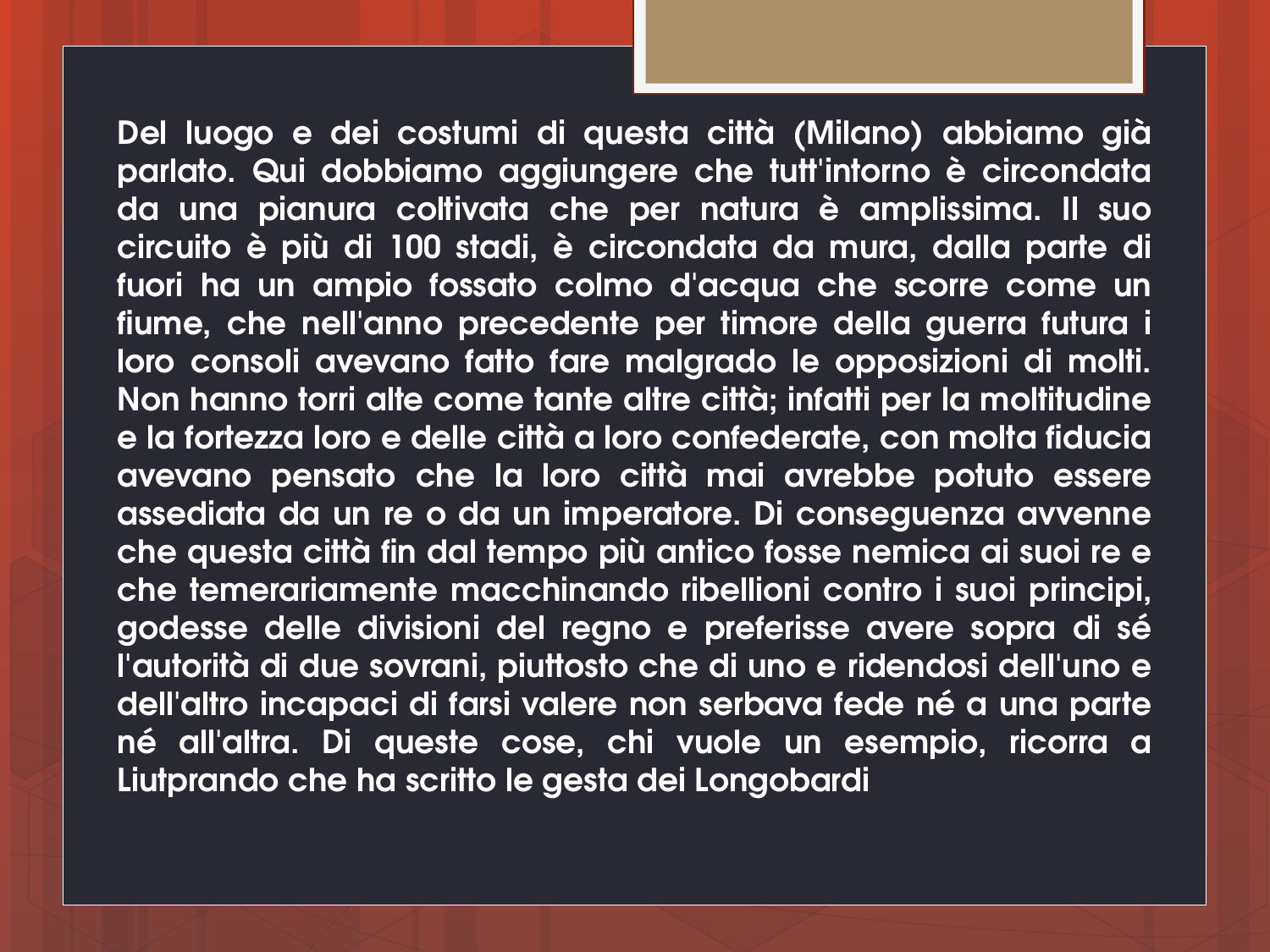

Del luogo e dei costumi di questa città (Milano) abbiamo già parlato. Qui dobbiamo aggiungere che tutt'intorno è circondata da una pianura coltivata che per natura è amplissima. Il suo circuito è più di 100 stadi, è circondata da mura, dalla parte di fuori ha un ampio fossato colmo d'acqua che scorre come un fiume, che nell'anno precedente per timore della guerra futura i loro consoli avevano fatto fare malgrado le opposizioni di molti. Non hanno torri alte come tante altre città; infatti per la moltitudine e la fortezza loro e delle città a loro confederate, con molta fiducia avevano pensato che la loro città mai avrebbe potuto essere assediata da un re o da un imperatore. Di conseguenza avvenne che questa città fin dal tempo più antico fosse nemica ai suoi re e che temerariamente macchinando ribellioni contro i suoi principi, godesse delle divisioni del regno e preferisse avere sopra di sé l'autorità di due sovrani, piuttosto che di uno e ridendosi dell'uno e dell'altro incapaci di farsi valere non serbava fede né a una parte né all'altra. Di queste cose, chi vuole un esempio, ricorra a Liutprando che ha scritto le gesta dei Longobardi